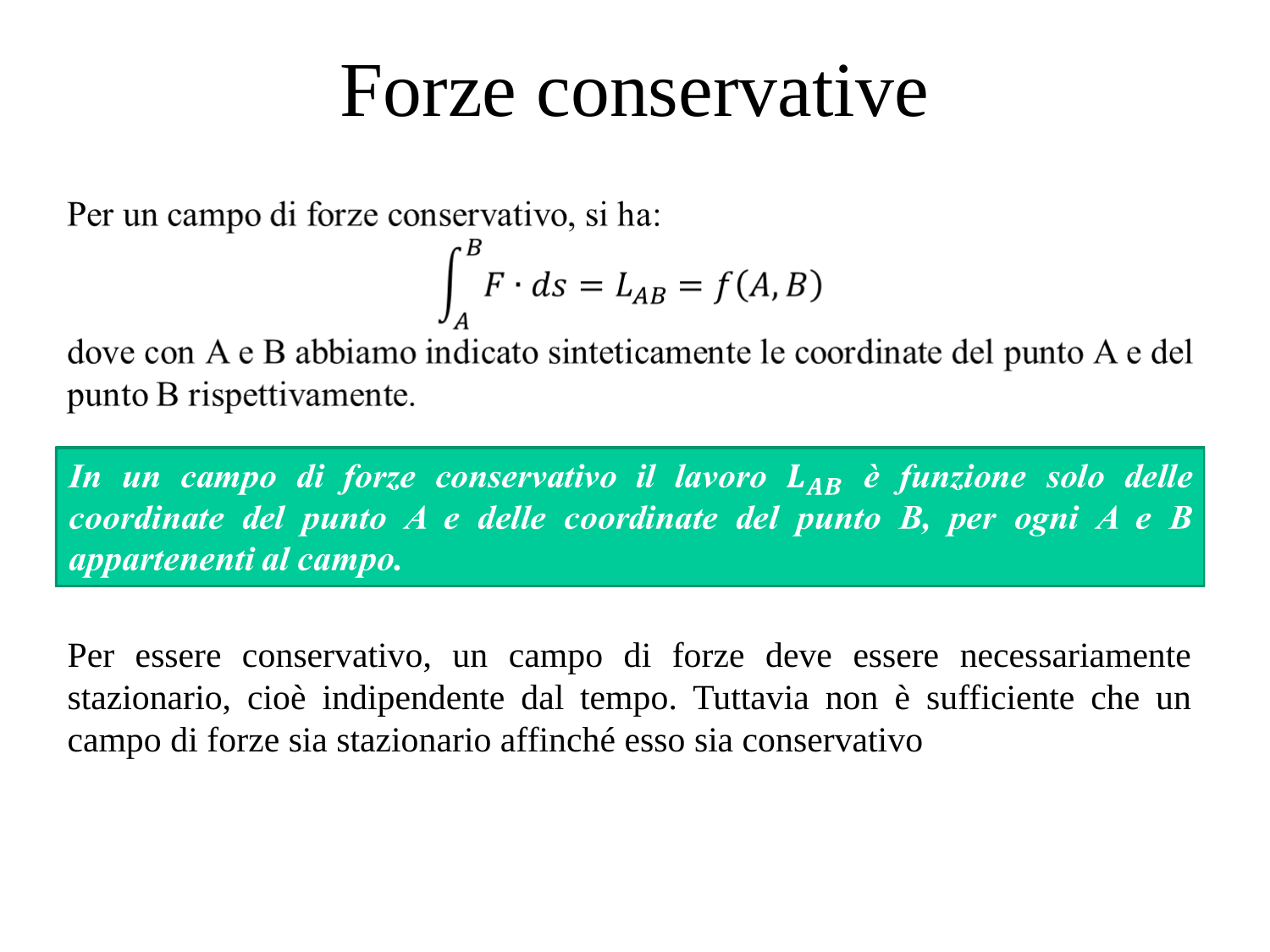

# Forze conservative

Per essere conservativo, un campo di forze deve essere necessariamente stazionario, cioè indipendente dal tempo. Tuttavia non è sufficiente che un campo di forze sia stazionario affinché esso sia conservativo